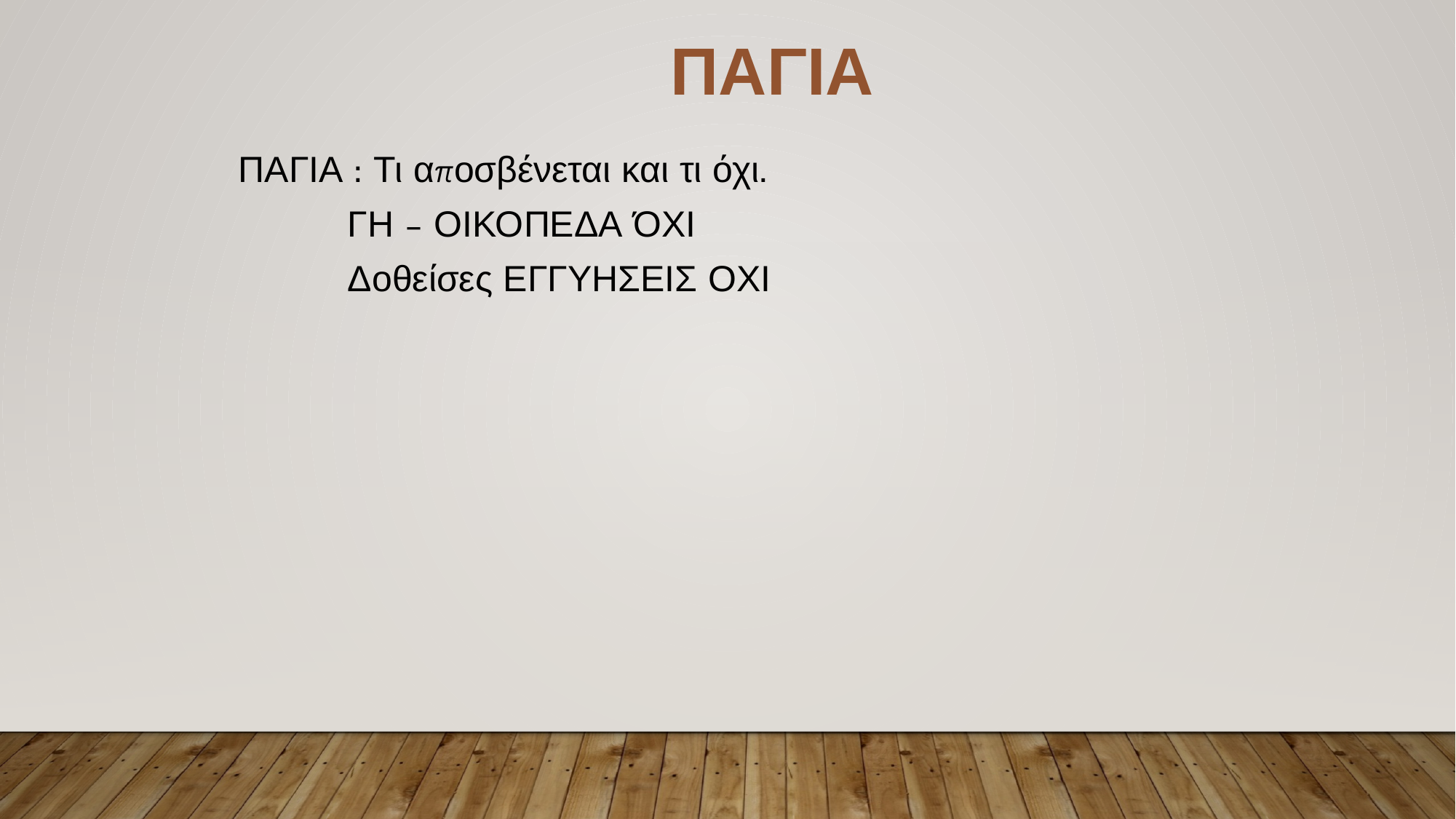

ΠΑΓΙΑ
ΠΑΓΙΑ : Τι αποσβένεται και τι όχι.
	ΓΗ – ΟΙΚΟΠΕΔΑ ΌΧΙ
	Δοθείσες ΕΓΓΥΗΣΕΙΣ ΟΧΙ